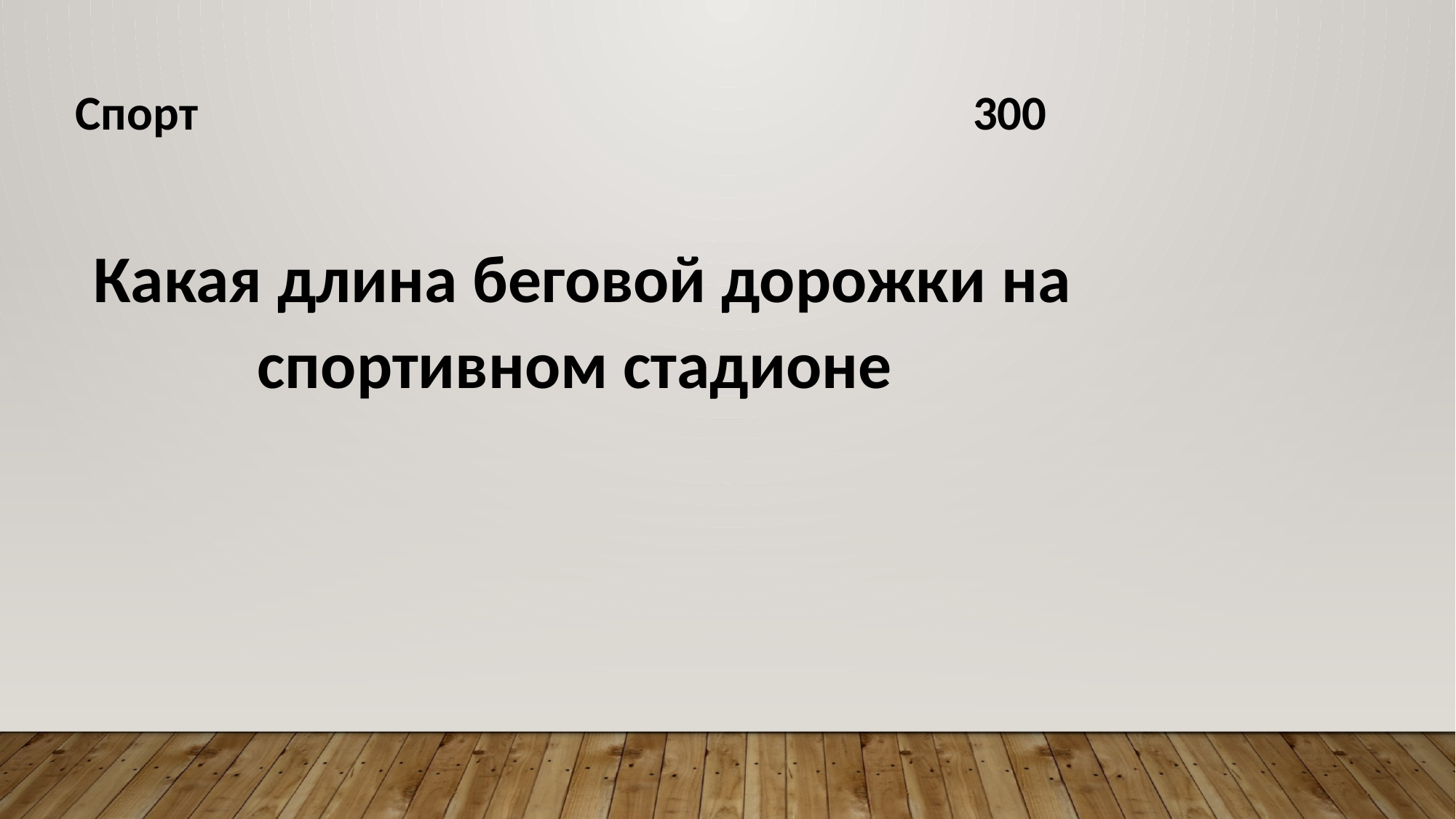

Спорт                                                                       300
Какая длина беговой дорожки на спортивном стадионе